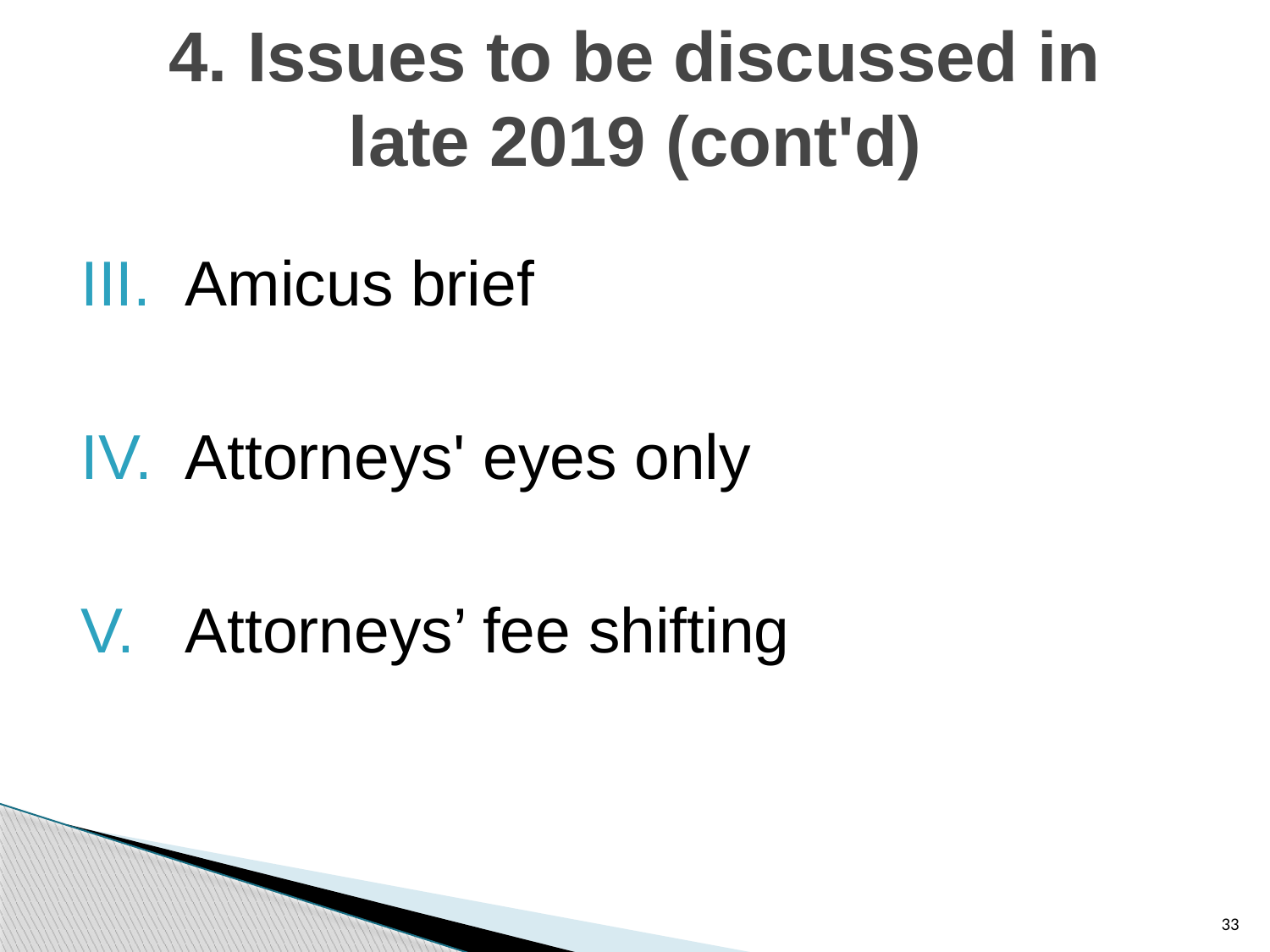

# 4. Issues to be discussed in late 2019 (cont'd)
 Amicus brief

 Attorneys' eyes only

 Attorneys’ fee shifting
33